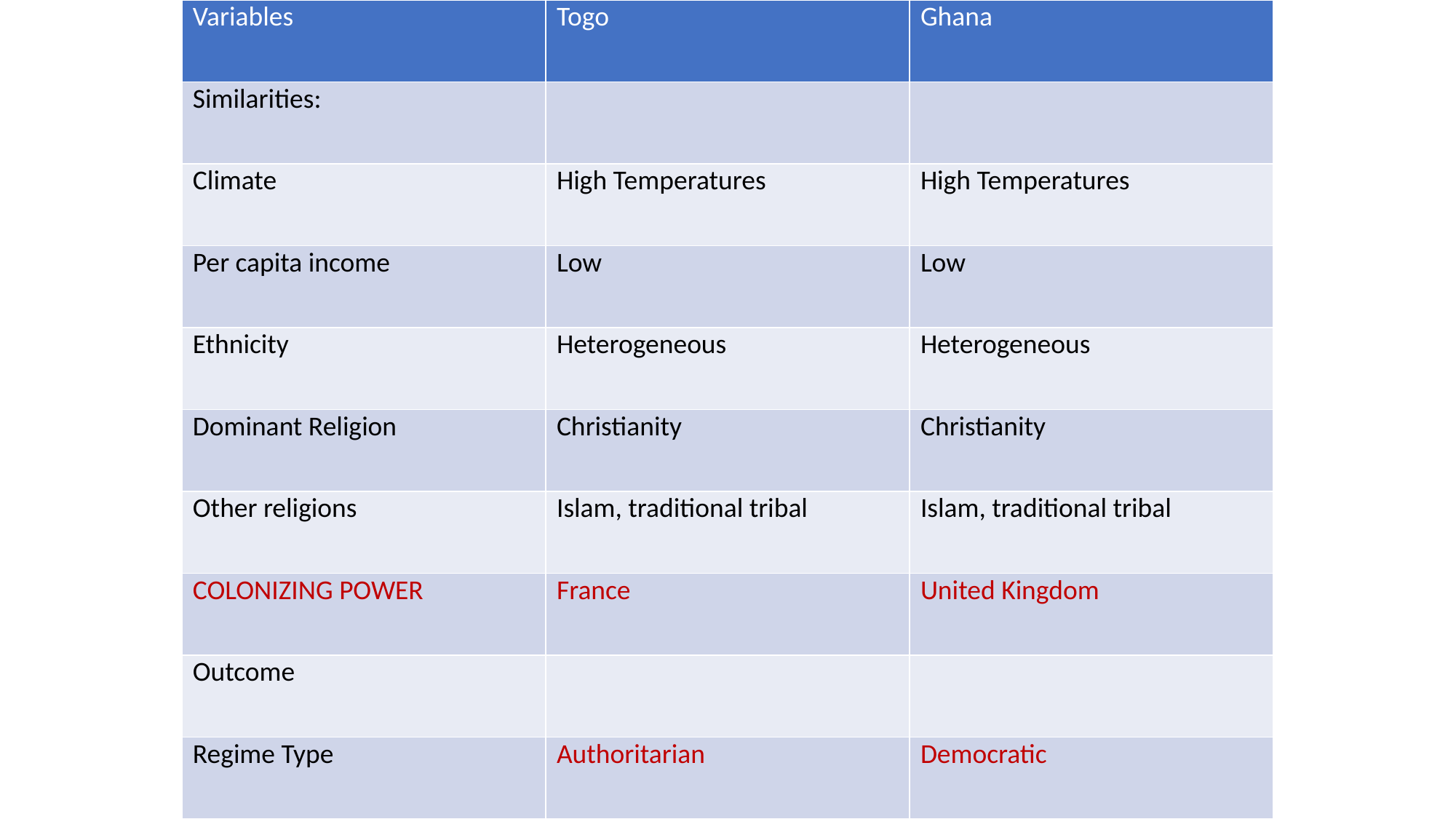

| Variables | Togo | Ghana |
| --- | --- | --- |
| Similarities: |  |  |
| Climate | High Temperatures | High Temperatures |
| Per capita income | Low | Low |
| Ethnicity | Heterogeneous | Heterogeneous |
| Dominant Religion | Christianity | Christianity |
| Other religions | Islam, traditional tribal | Islam, traditional tribal |
| COLONIZING POWER | France | United Kingdom |
| Outcome |  |  |
| Regime Type | Authoritarian | Democratic |